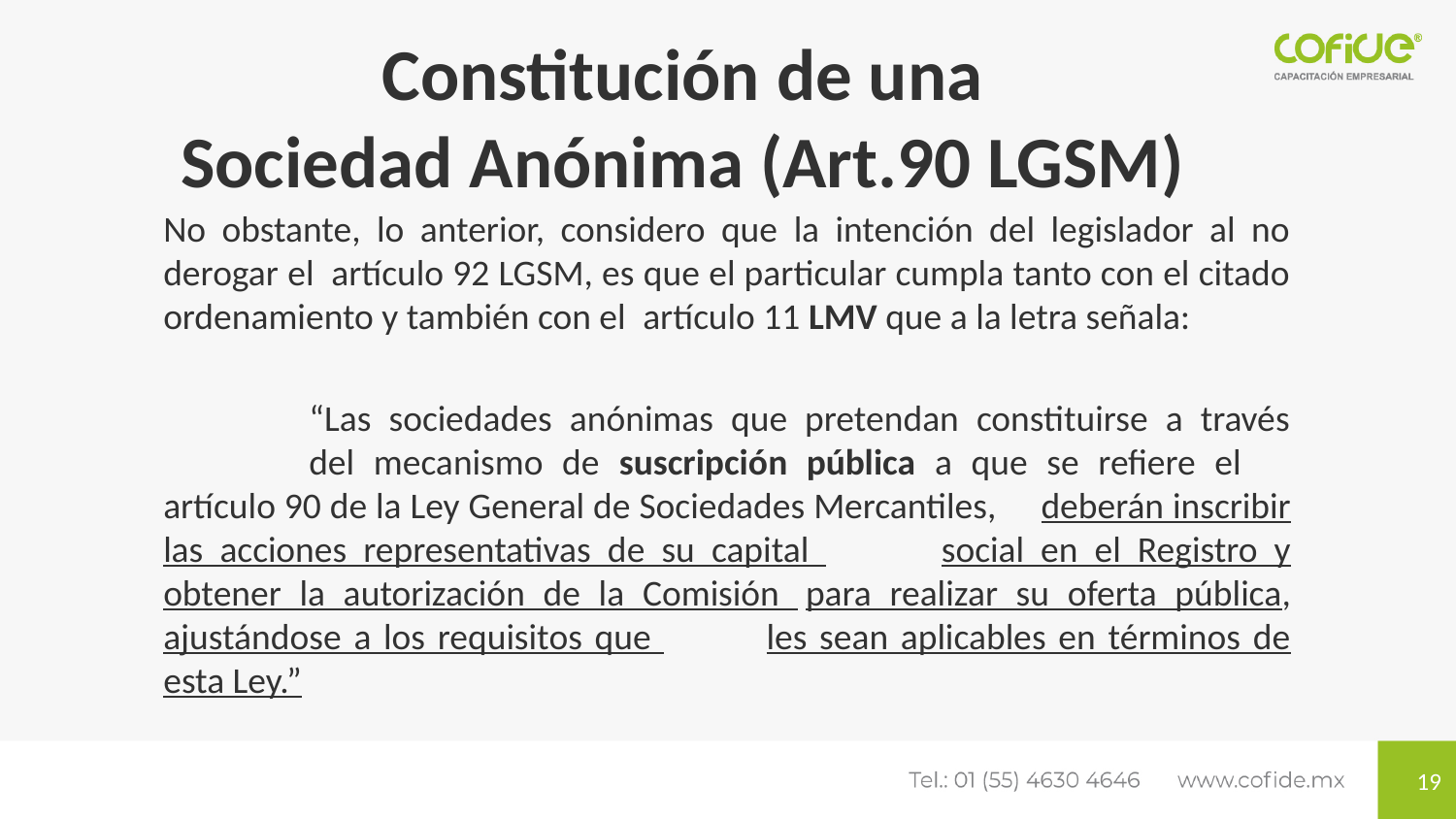

Constitución de una
Sociedad Anónima (Art.90 LGSM)
No obstante, lo anterior, considero que la intención del legislador al no derogar el  artículo 92 LGSM, es que el particular cumpla tanto con el citado ordenamiento y también con el  artículo 11 LMV que a la letra señala:

	“Las sociedades anónimas que pretendan constituirse a través 	del mecanismo de suscripción pública a que se refiere el 	artículo 90 de la Ley General de Sociedades Mercantiles, 	deberán inscribir las acciones representativas de su capital 	social en el Registro y obtener la autorización de la Comisión 	para realizar su oferta pública, ajustándose a los requisitos que 	les sean aplicables en términos de esta Ley.”
19